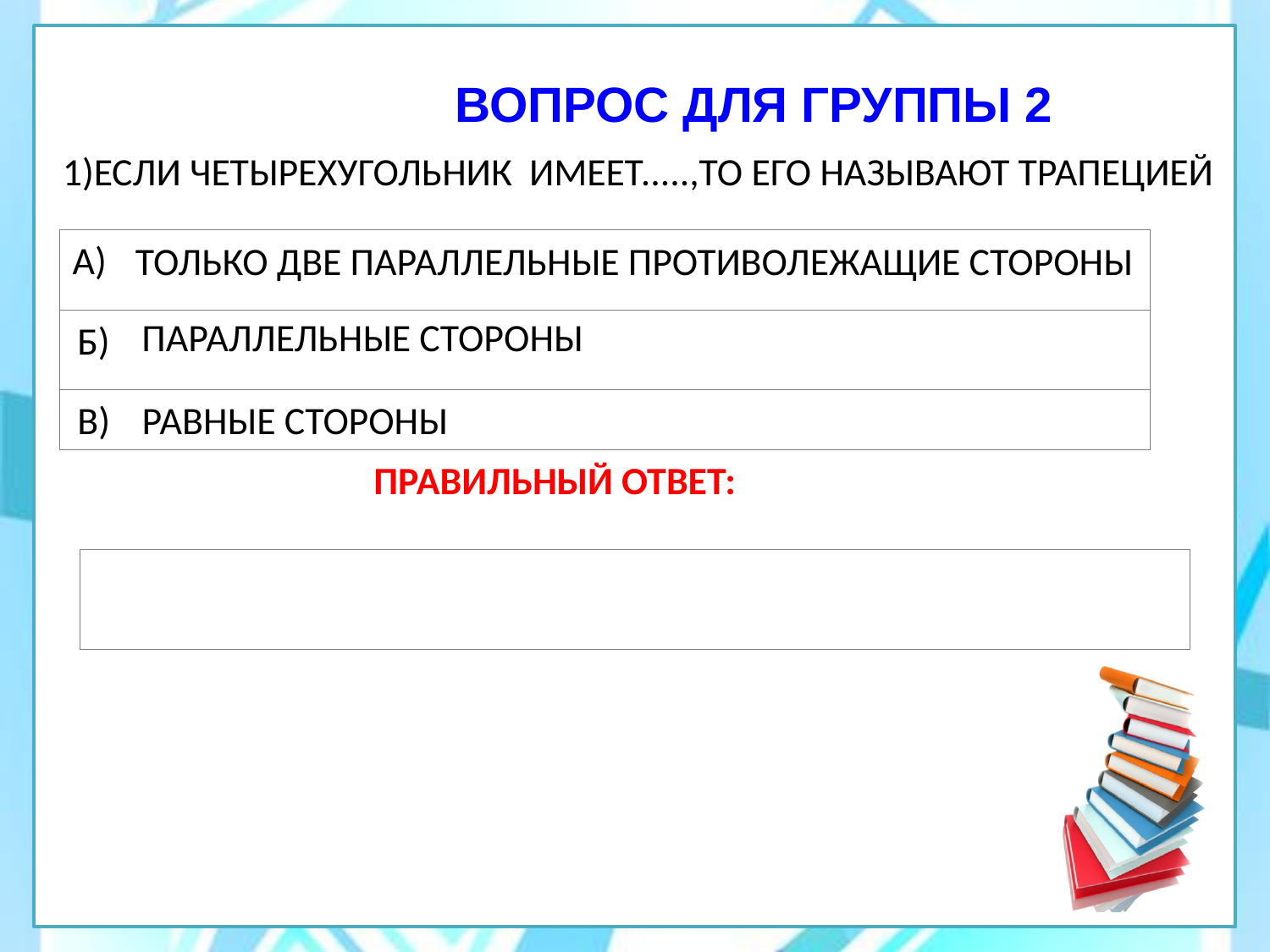

ВОПРОС ДЛЯ ГРУППЫ 2
1)ЕСЛИ ЧЕТЫРЕХУГОЛЬНИК  ИМЕЕТ.....,ТО ЕГО НАЗЫВАЮТ ТРАПЕЦИЕЙ
А)

ТОЛЬКО ДВЕ ПАРАЛЛЕЛЬНЫЕ ПРОТИВОЛЕЖАЩИЕ СТОРОНЫ
ПАРАЛЛЕЛЬНЫЕ СТОРОНЫ
Б)

В)

РАВНЫЕ СТОРОНЫ
ПРАВИЛЬНЫЙ ОТВЕТ: